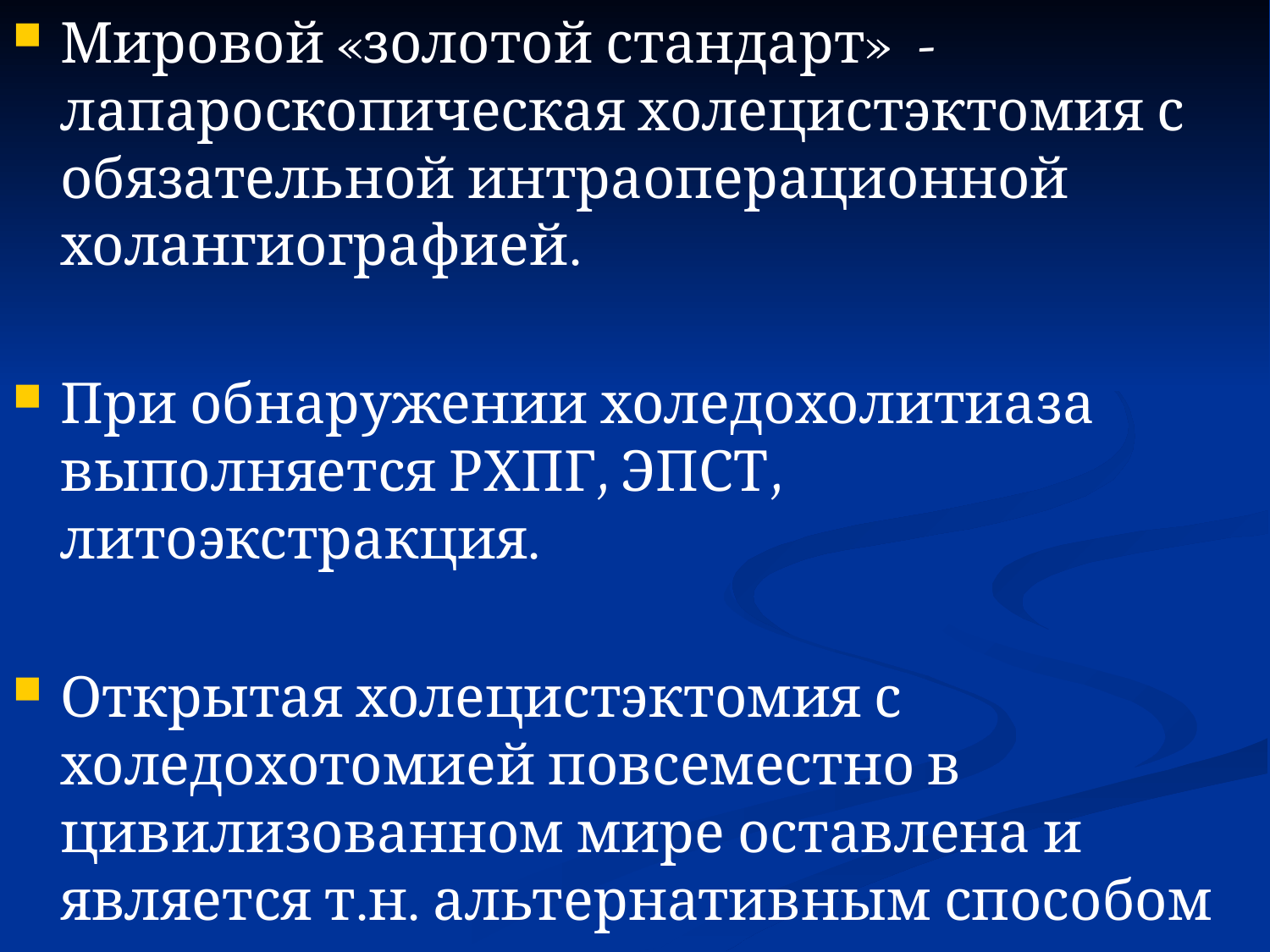

Мировой «золотой стандарт»  - лапароскопическая холецистэктомия с обязательной интраоперационной холангиографией.

При обнаружении холедохолитиаза выполняется РХПГ, ЭПСТ, литоэкстракция.

Открытая холецистэктомия с холедохотомией повсеместно в цивилизованном мире оставлена и является т.н. альтернативным способом лечения.